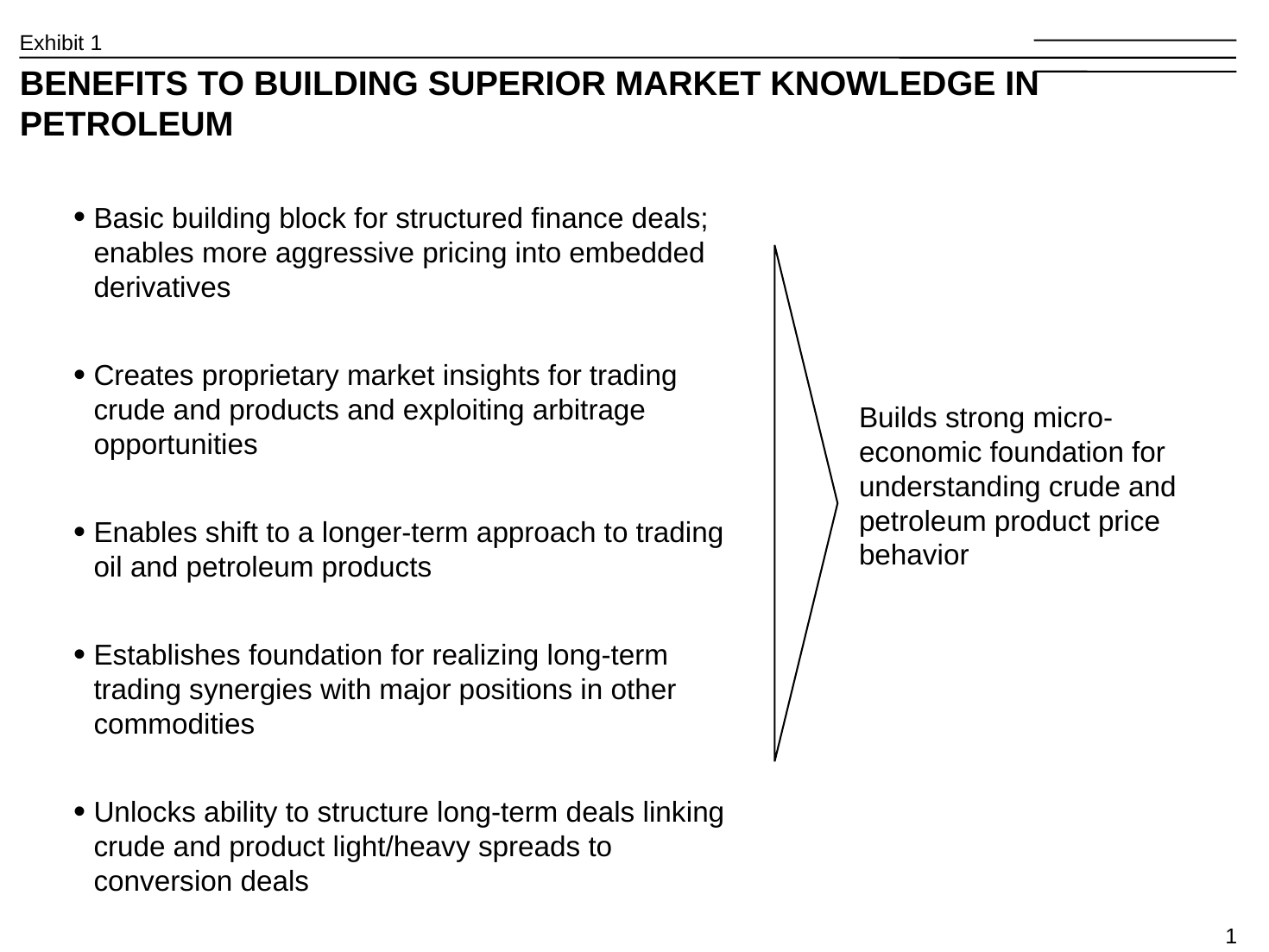

1
Exhibit 1

# BENEFITS TO BUILDING SUPERIOR MARKET KNOWLEDGE IN PETROLEUM
Basic building block for structured finance deals; enables more aggressive pricing into embedded derivatives
Creates proprietary market insights for trading crude and products and exploiting arbitrage opportunities
Enables shift to a longer-term approach to trading oil and petroleum products
Establishes foundation for realizing long-term trading synergies with major positions in other commodities
Unlocks ability to structure long-term deals linking crude and product light/heavy spreads to conversion deals
Builds strong micro-economic foundation for understanding crude and petroleum product price behavior